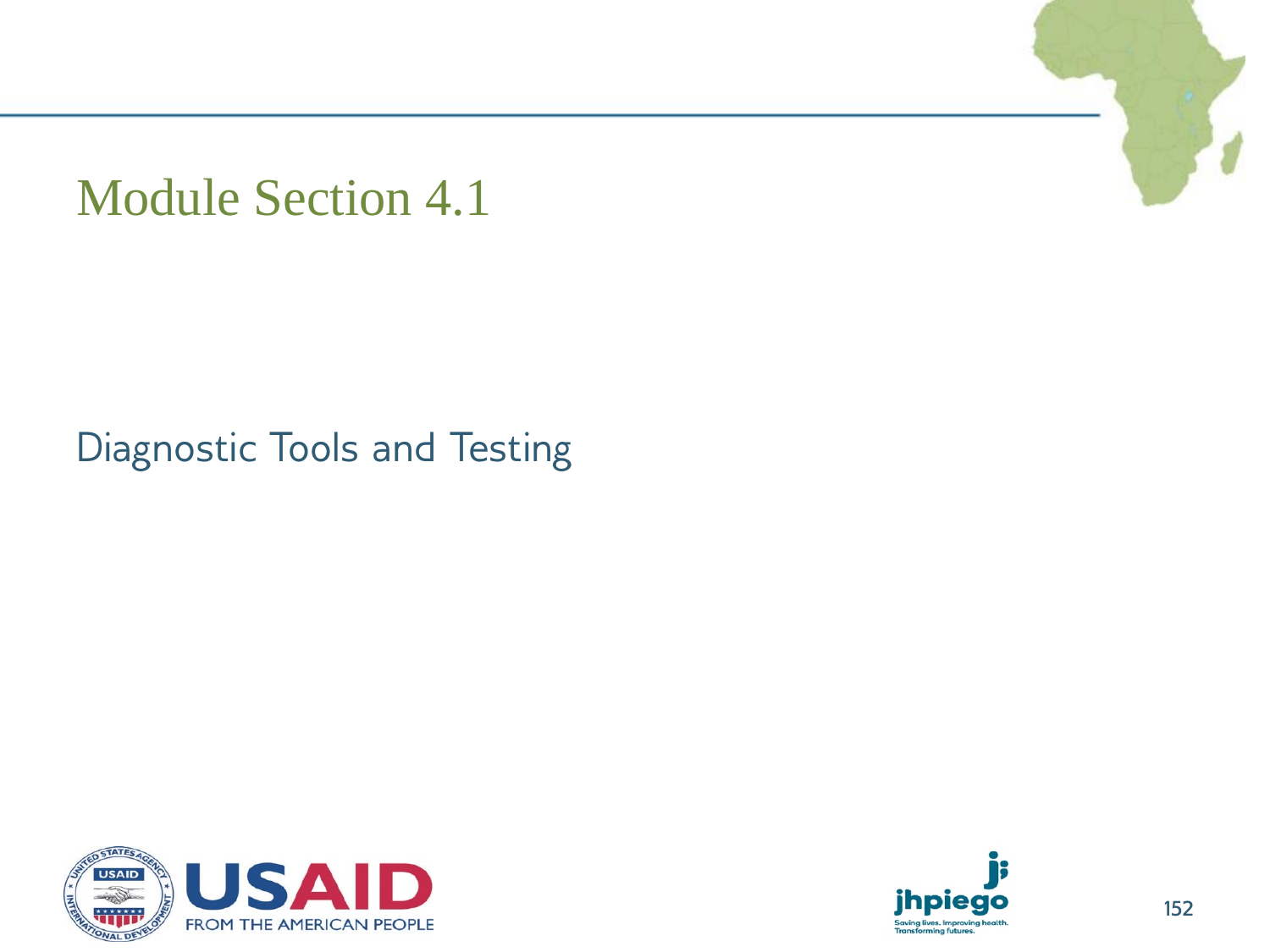

# Module Section 4.1
Diagnostic Tools and Testing
152